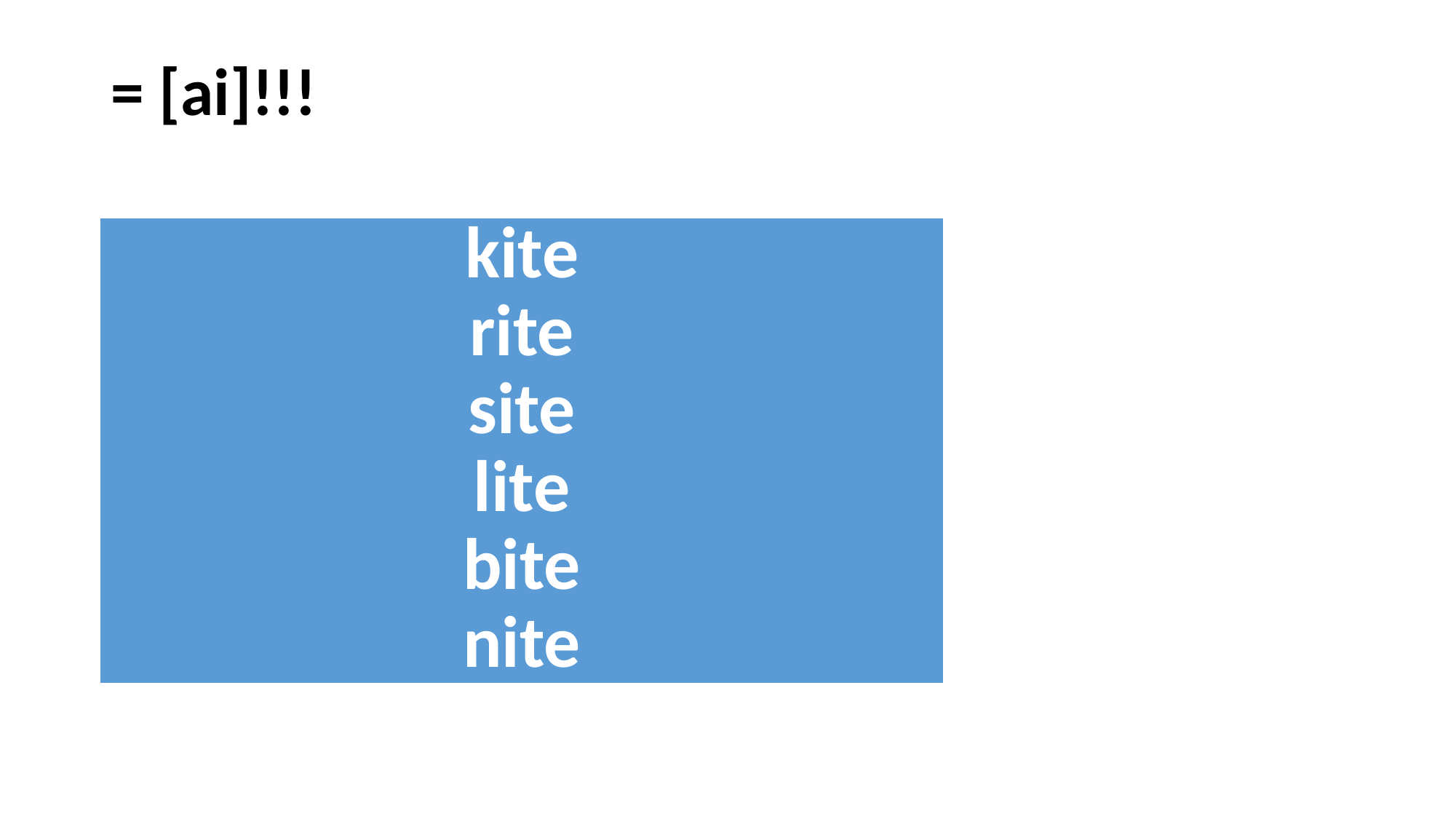

# = [ai]!!!
| kite rite site lite bite nite |
| --- |